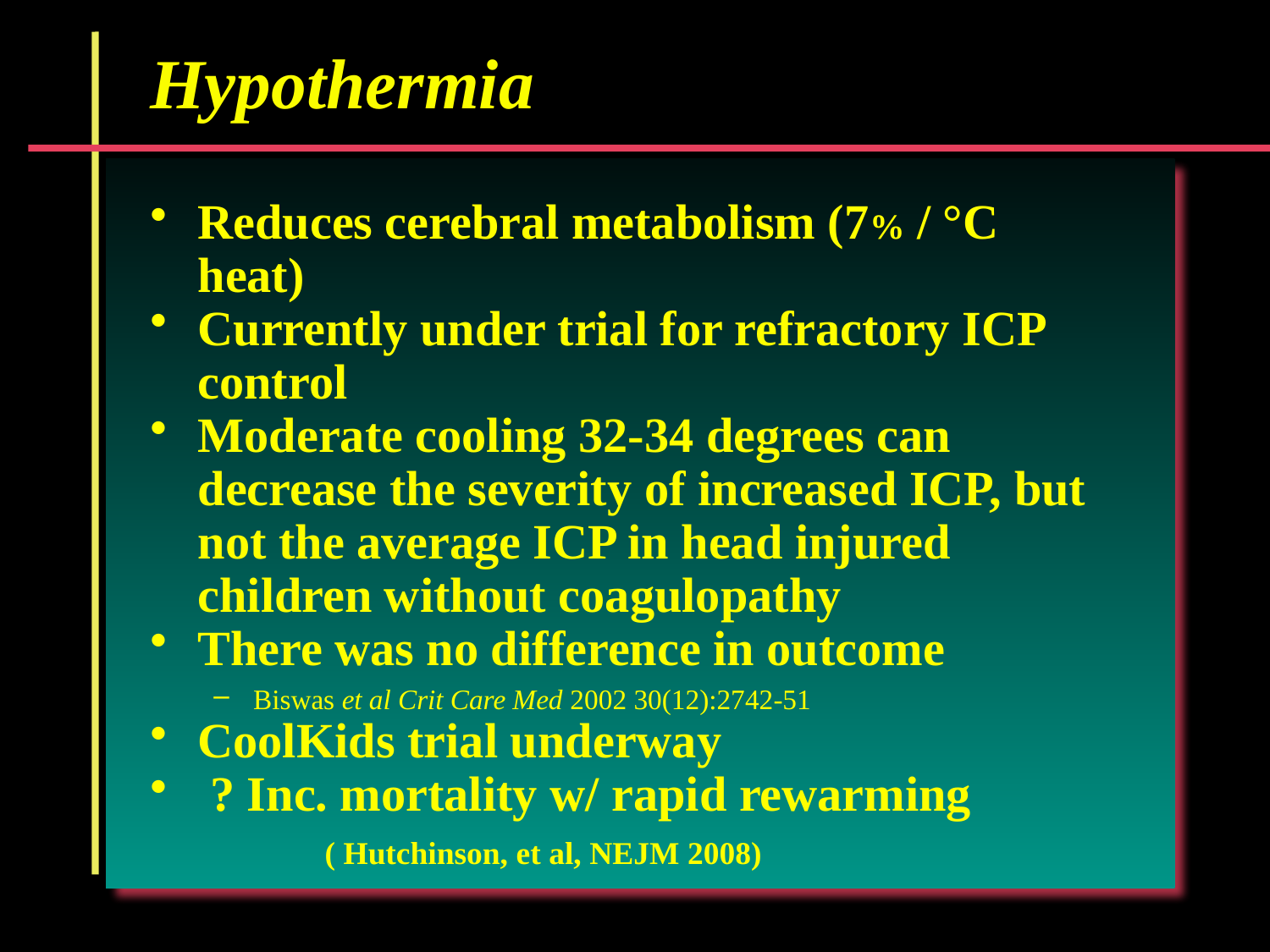

Hypothermia

Reduces cerebral metabolism (7% / °C heat)
Currently under trial for refractory ICP control
Moderate cooling 32-34 degrees can decrease the severity of increased ICP, but not the average ICP in head injured children without coagulopathy
There was no difference in outcome
Biswas et al Crit Care Med 2002 30(12):2742-51
CoolKids trial underway
 ? Inc. mortality w/ rapid rewarming
		( Hutchinson, et al, NEJM 2008)